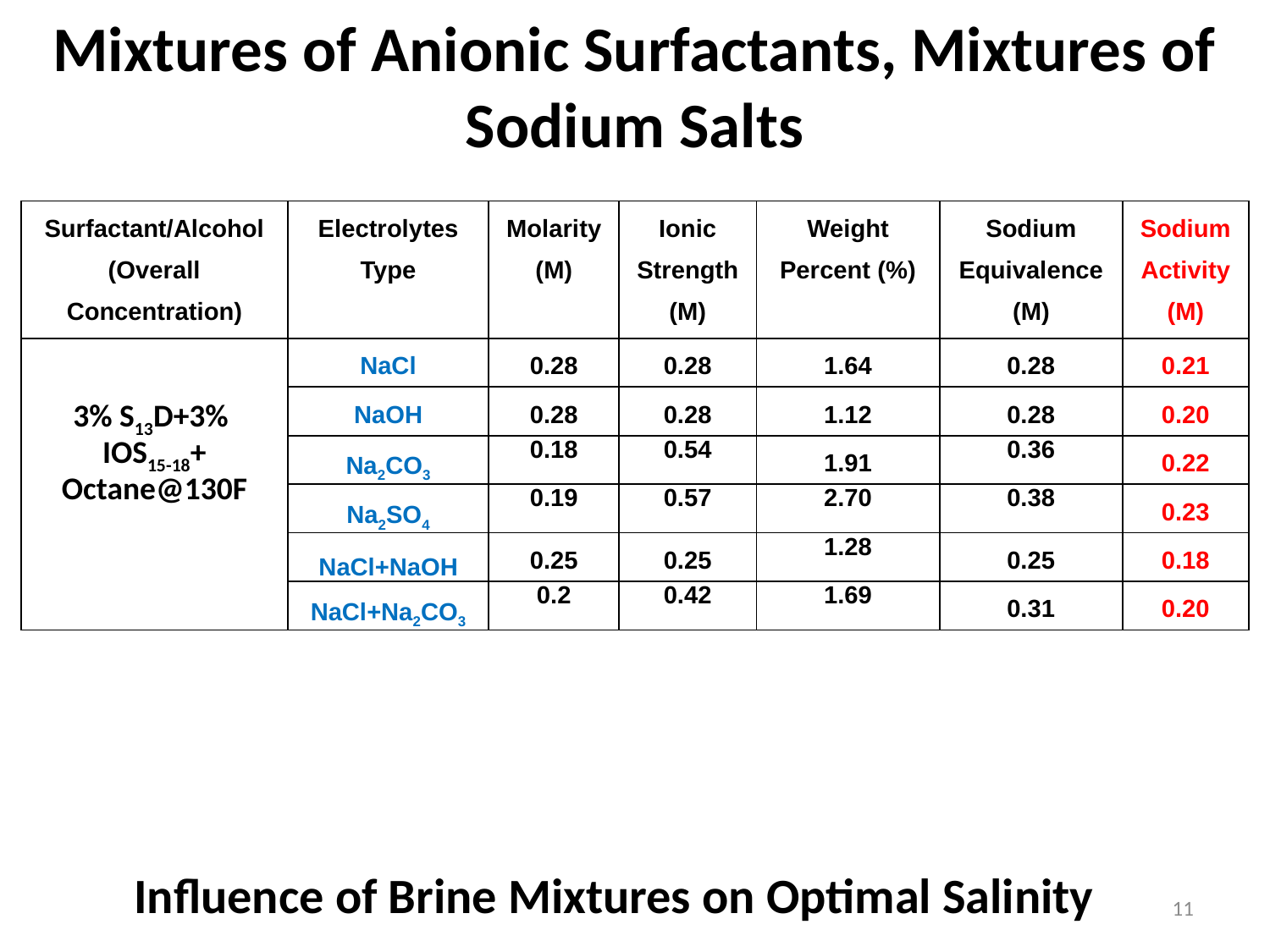

# Mixtures of Anionic Surfactants, Mixtures of Sodium Salts
| Surfactant/Alcohol (Overall Concentration) | Electrolytes Type | Molarity (M) | Ionic Strength (M) | Weight Percent (%) | Sodium Equivalence (M) | Sodium Activity (M) |
| --- | --- | --- | --- | --- | --- | --- |
| 3% S13D+3% IOS15-18+ Octane@130F | NaCl | 0.28 | 0.28 | 1.64 | 0.28 | 0.21 |
|  | NaOH | 0.28 | 0.28 | 1.12 | 0.28 | 0.20 |
|  | Na2CO3 | 0.18 | 0.54 | 1.91 | 0.36 | 0.22 |
|  | Na2SO4 | 0.19 | 0.57 | 2.70 | 0.38 | 0.23 |
|  | NaCl+NaOH | 0.25 | 0.25 | 1.28 | 0.25 | 0.18 |
|  | NaCl+Na2CO3 | 0.2 | 0.42 | 1.69 | 0.31 | 0.20 |
Influence of Brine Mixtures on Optimal Salinity
11